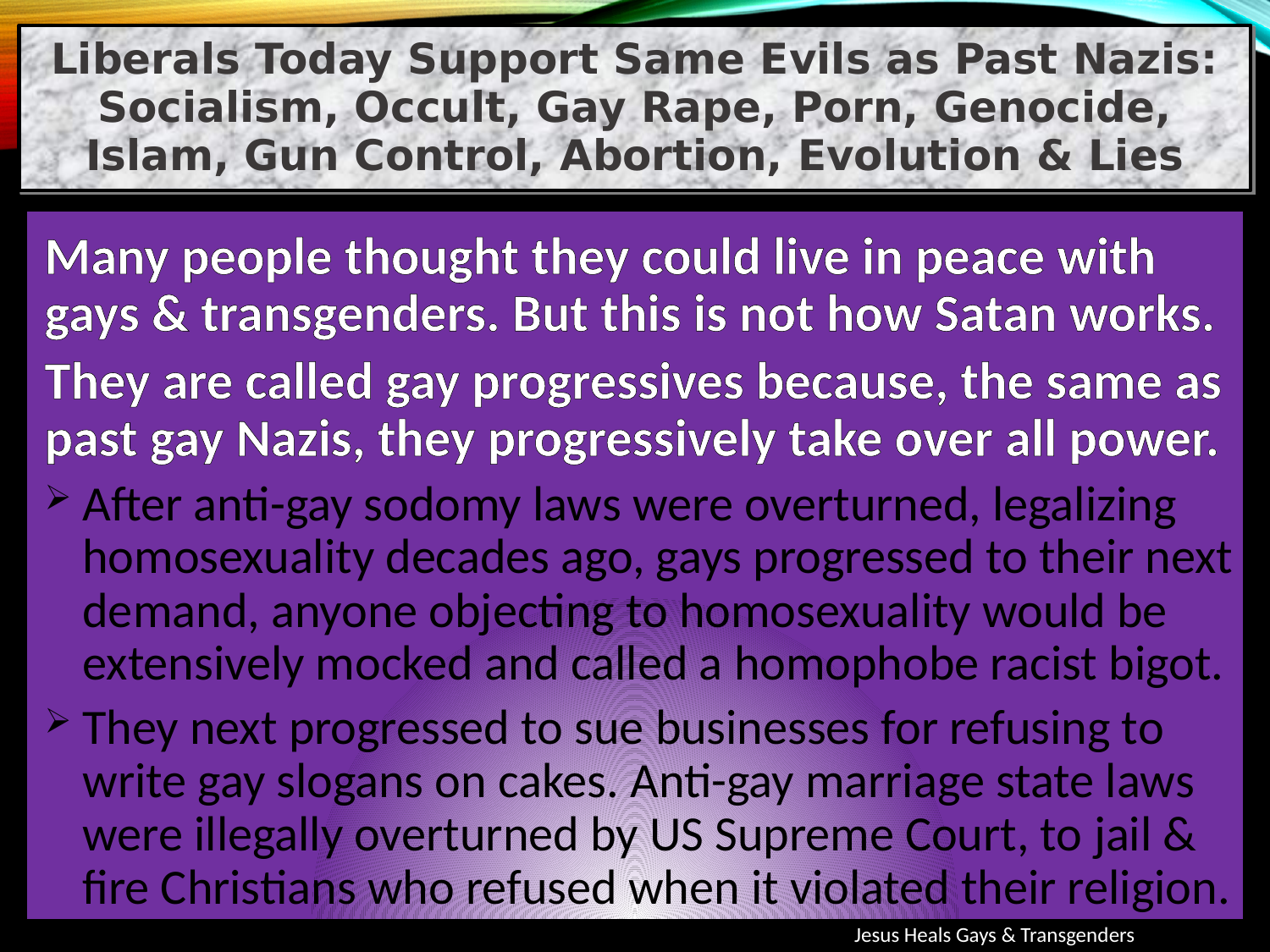

Liberals Today Support Same Evils as Past Nazis: Socialism, Occult, Gay Rape, Porn, Genocide, Islam, Gun Control, Abortion, Evolution & Lies
Many people thought they could live in peace with gays & transgenders. But this is not how Satan works.
They are called gay progressives because, the same as past gay Nazis, they progressively take over all power.
After anti-gay sodomy laws were overturned, legalizing homosexuality decades ago, gays progressed to their next demand, anyone objecting to homosexuality would be extensively mocked and called a homophobe racist bigot.
They next progressed to sue businesses for refusing to write gay slogans on cakes. Anti-gay marriage state laws were illegally overturned by US Supreme Court, to jail & fire Christians who refused when it violated their religion.
Jesus Heals Gays & Transgenders